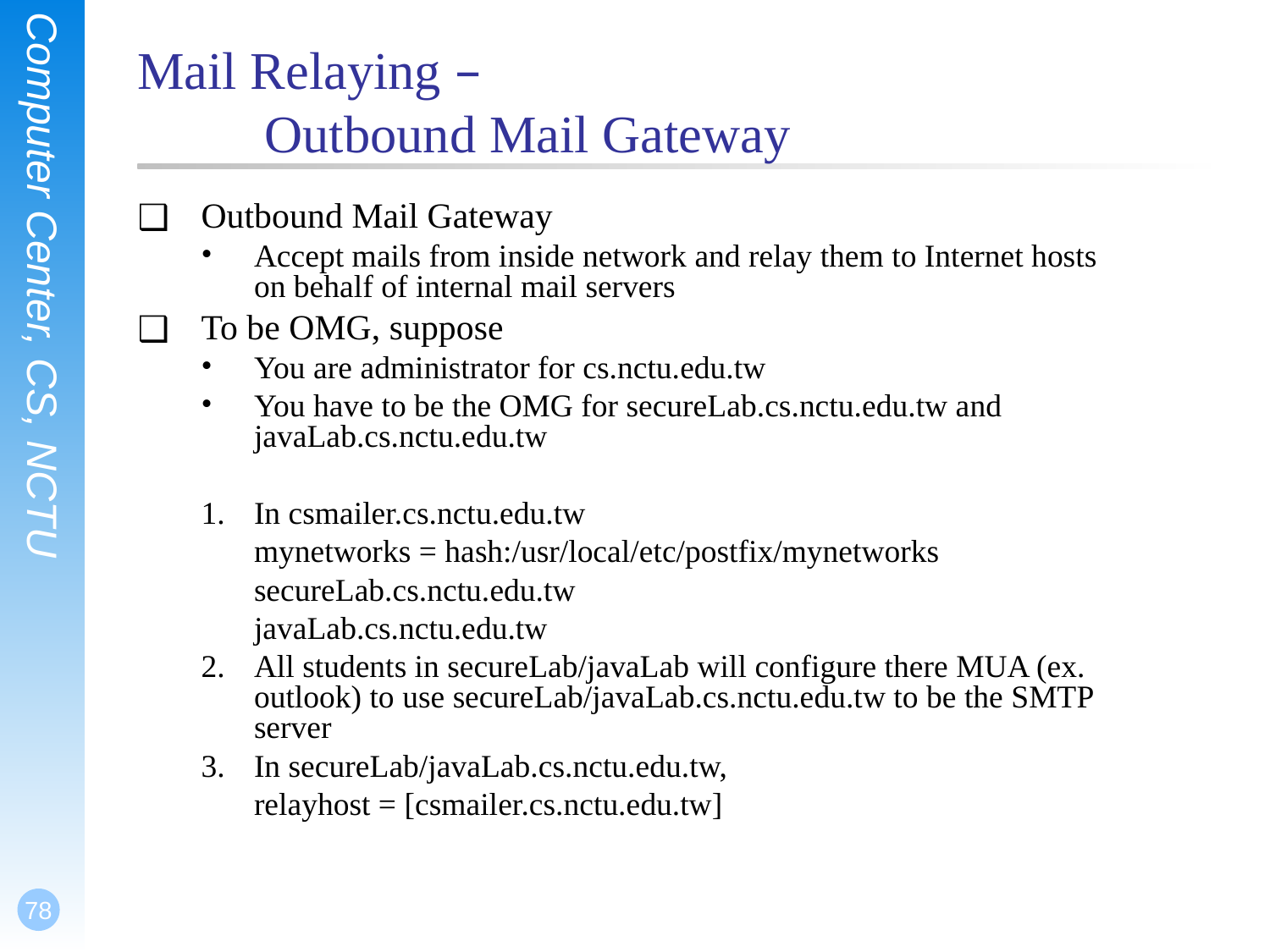

# Mail Relaying – Outbound Mail Gateway
Outbound Mail Gateway
Accept mails from inside network and relay them to Internet hosts on behalf of internal mail servers
To be OMG, suppose
You are administrator for cs.nctu.edu.tw
You have to be the OMG for secureLab.cs.nctu.edu.tw and javaLab.cs.nctu.edu.tw

In csmailer.cs.nctu.edu.tw
	mynetworks = hash:/usr/local/etc/postfix/mynetworks
	secureLab.cs.nctu.edu.tw
	javaLab.cs.nctu.edu.tw
All students in secureLab/javaLab will configure there MUA (ex. outlook) to use secureLab/javaLab.cs.nctu.edu.tw to be the SMTP server
In secureLab/javaLab.cs.nctu.edu.tw,
	relayhost = [csmailer.cs.nctu.edu.tw]